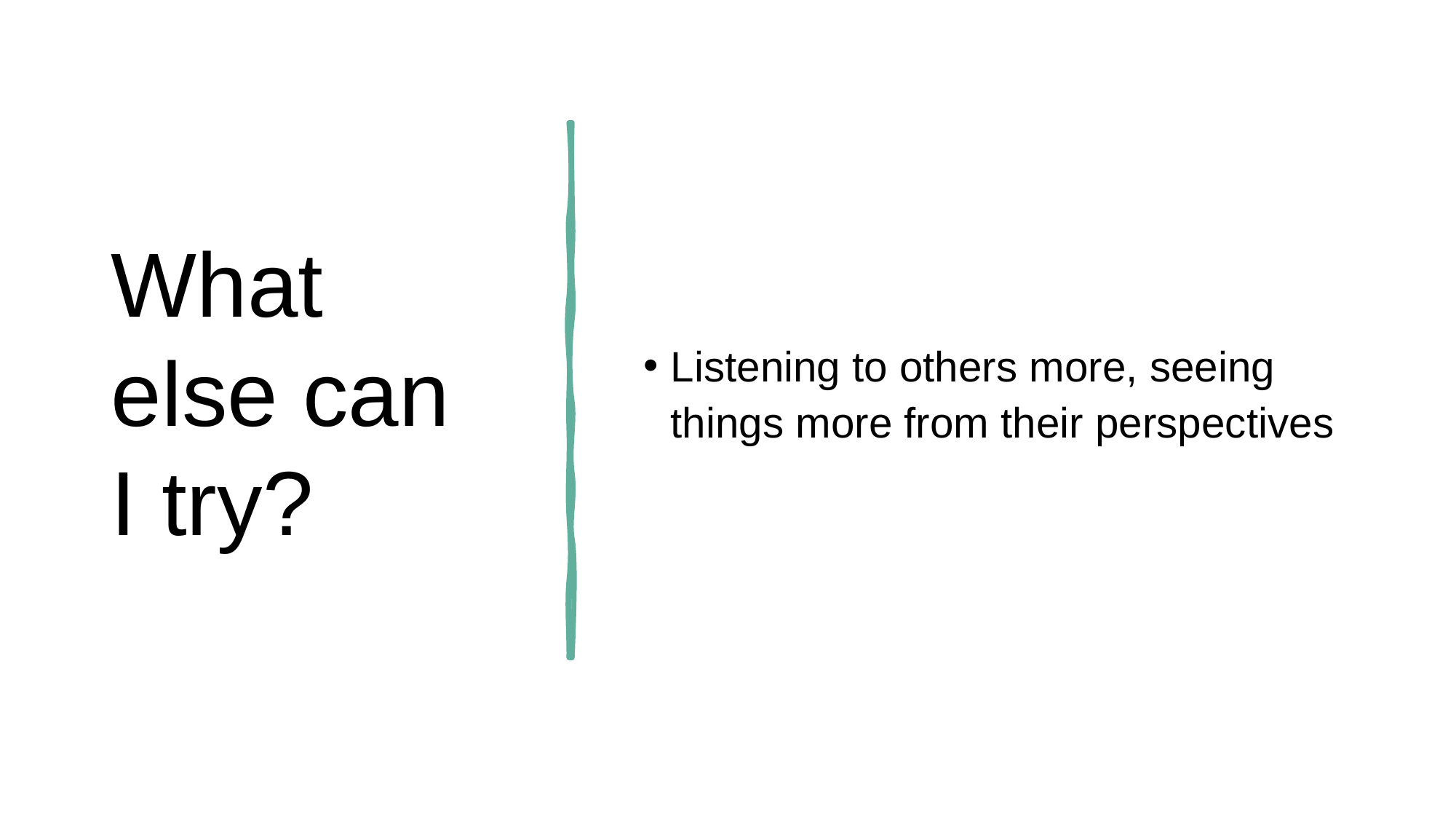

# What else can I try?
Listening to others more, seeing things more from their perspectives